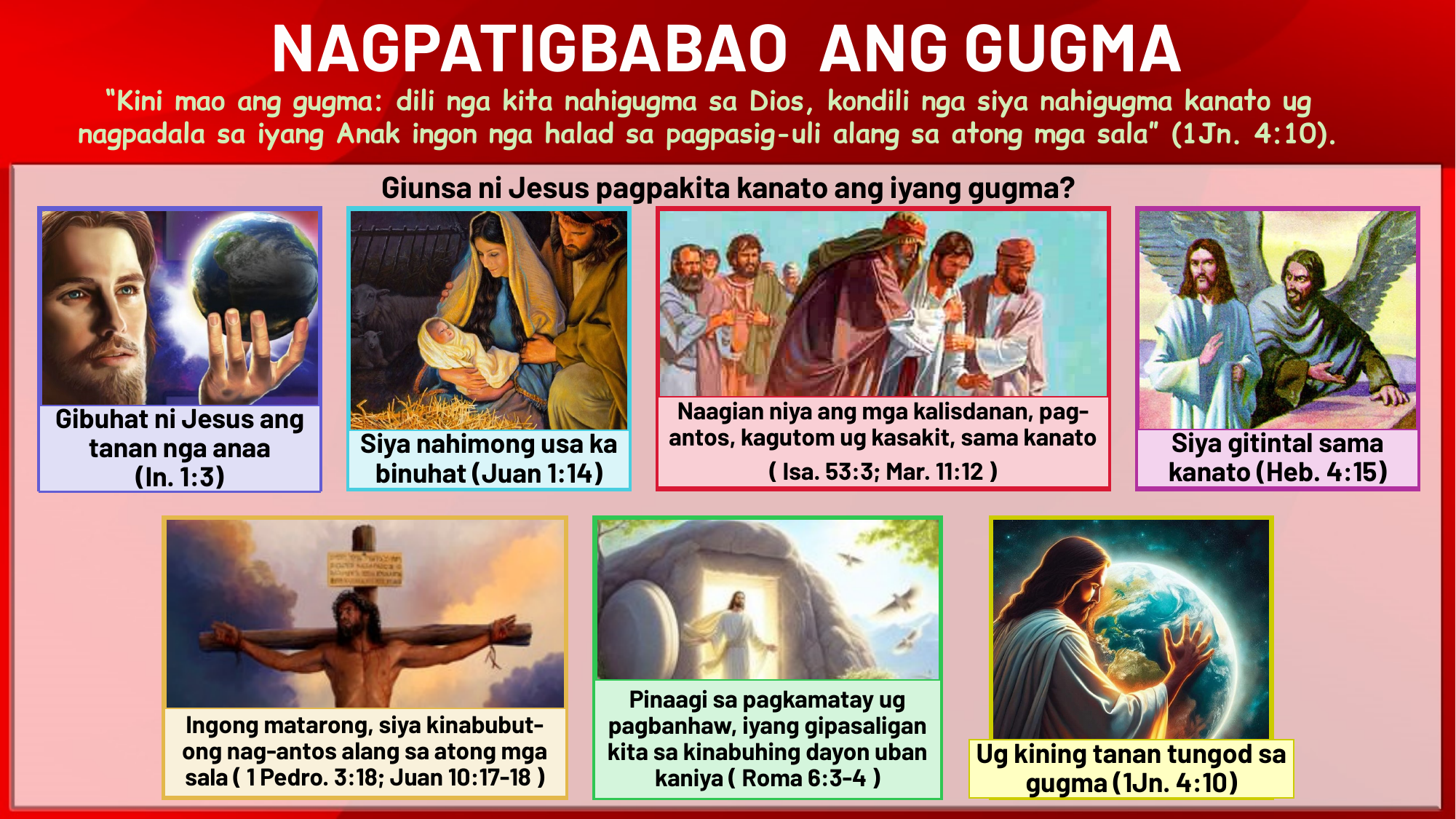

NAGPATIGBABAO  ANG GUGMA
“Kini mao ang gugma: dili nga kita nahigugma sa Dios, kondili nga siya nahigugma kanato ug nagpadala sa iyang Anak ingon nga halad sa pagpasig-uli alang sa atong mga sala” (1Jn. 4:10).
Giunsa ni Jesus pagpakita kanato ang iyang gugma?
Gibuhat ni Jesus ang tanan nga anaa
(In. 1:3)
Siya nahimong usa ka binuhat (Juan 1:14)
Naagian niya ang mga kalisdanan, pag-antos, kagutom ug kasakit, sama kanato
( Isa. 53:3; Mar. 11:12 )
Siya gitintal sama kanato (Heb. 4:15)
Ingong matarong, siya kinabubut-ong nag-antos alang sa atong mga sala ( 1 Pedro. 3:18; Juan 10:17-18 )
Pinaagi sa pagkamatay ug pagbanhaw, iyang gipasaligan kita sa kinabuhing dayon uban kaniya ( Roma 6:3-4 )
Ug kining tanan tungod sa gugma (1Jn. 4:10)